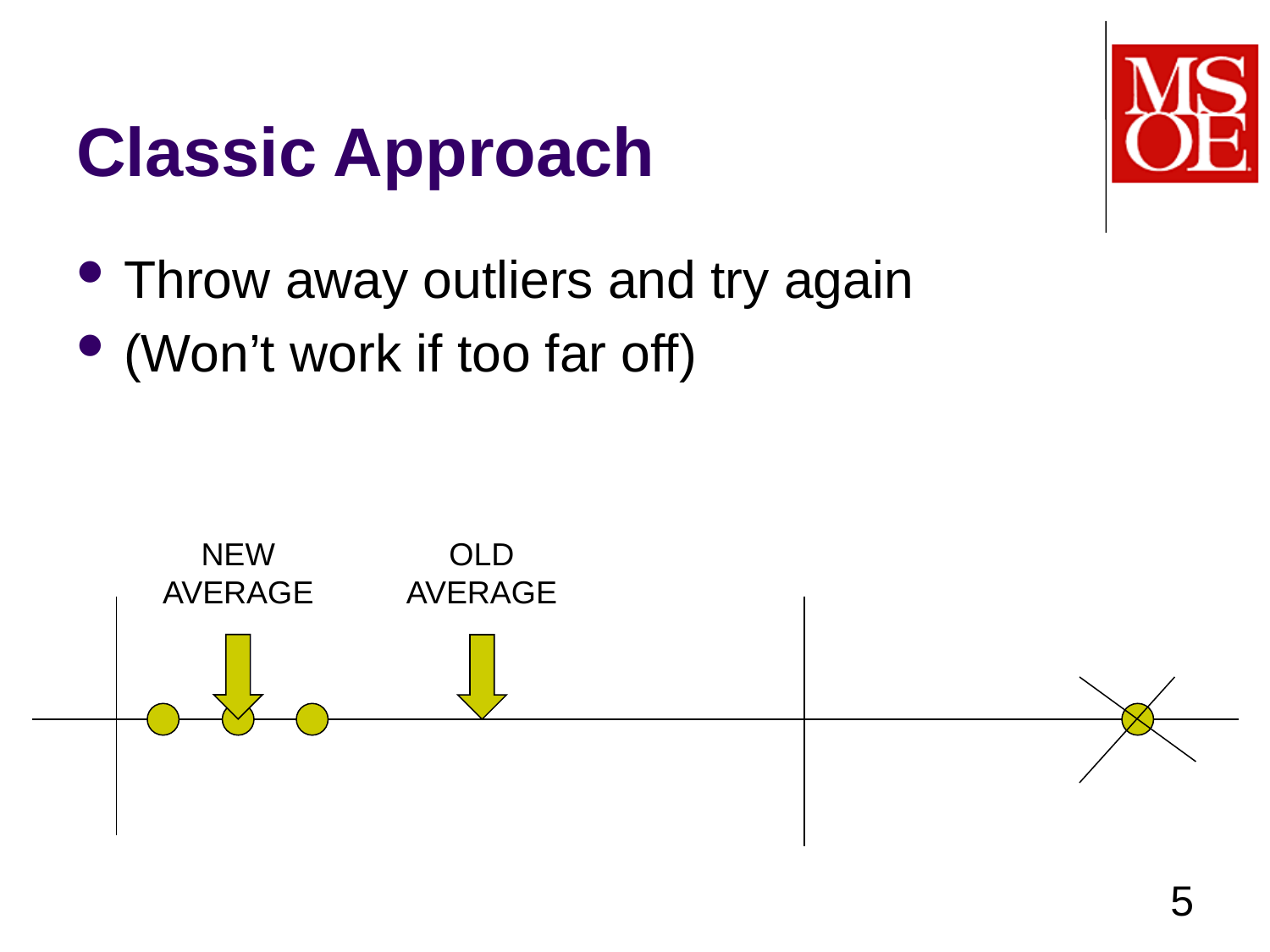

# Classic Approach
Throw away outliers and try again
(Won’t work if too far off)
NEW AVERAGE
OLD AVERAGE

5